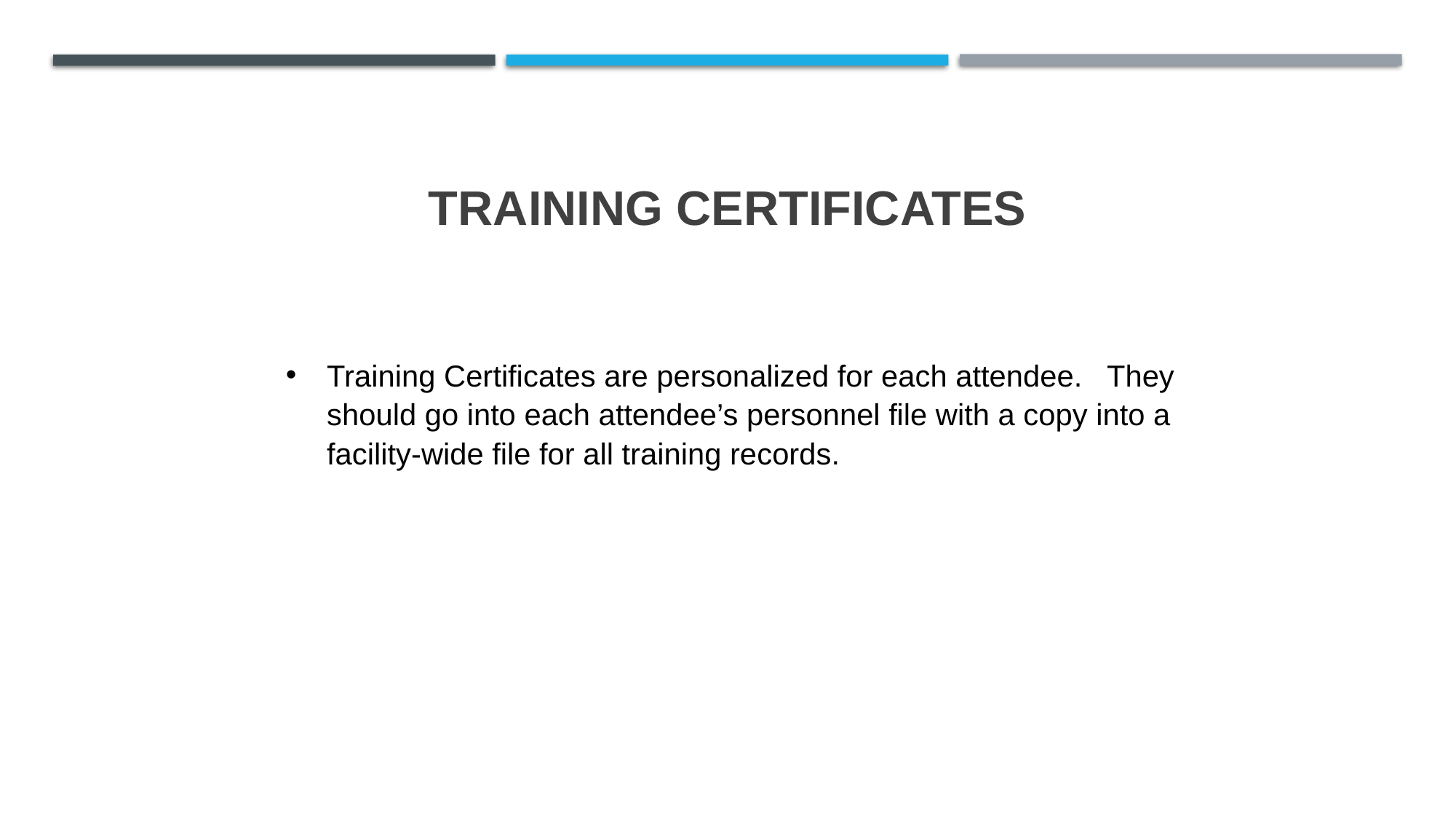

# TRAINING CERTIFICATES

Training Certificates are personalized for each attendee.   They should go into each attendee’s personnel file with a copy into a facility-wide file for all training records.